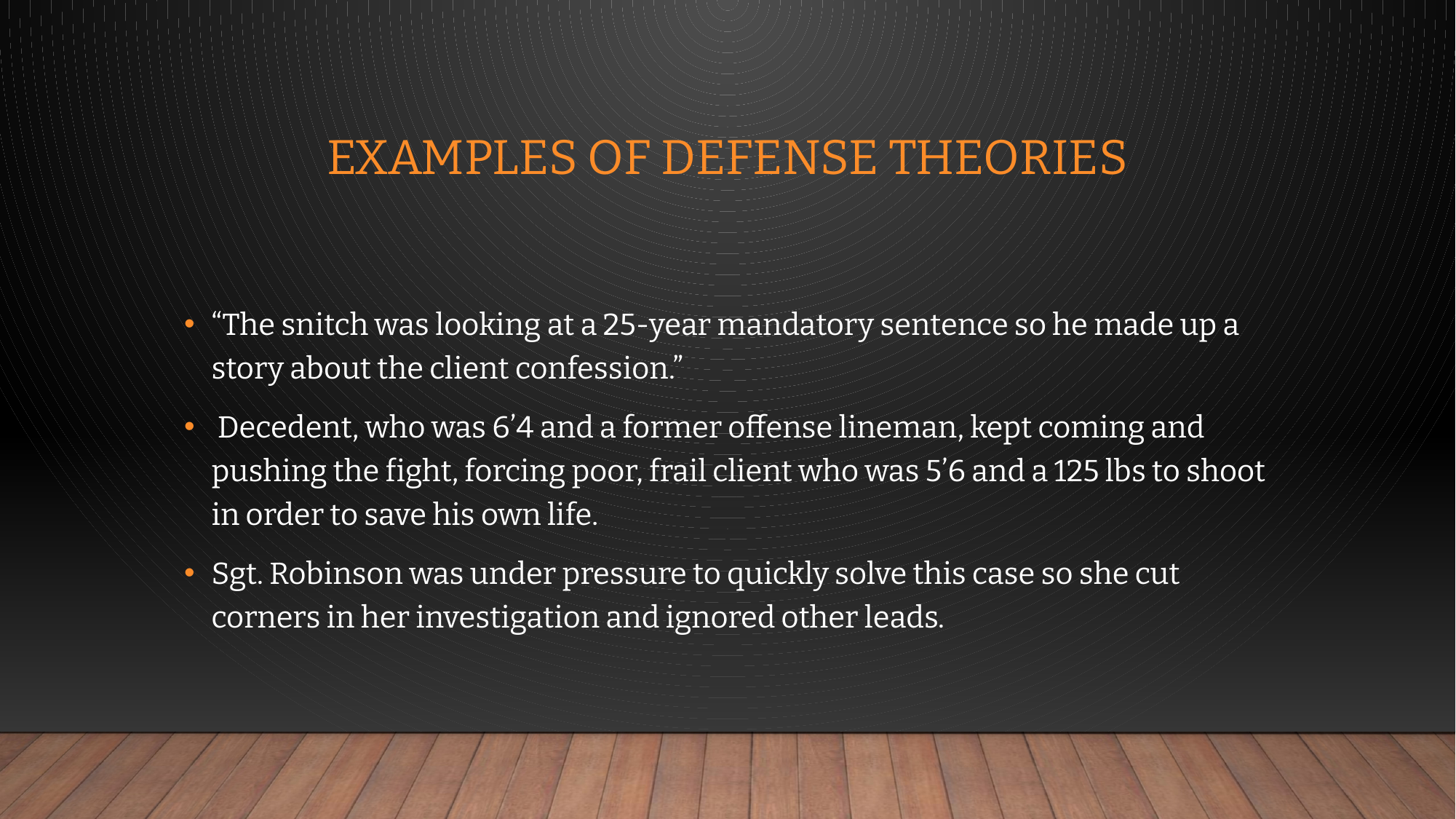

# Examples of Defense theories

“The snitch was looking at a 25-year mandatory sentence so he made up a story about the client confession.”
 Decedent, who was 6’4 and a former offense lineman, kept coming and pushing the fight, forcing poor, frail client who was 5’6 and a 125 lbs to shoot in order to save his own life.
Sgt. Robinson was under pressure to quickly solve this case so she cut corners in her investigation and ignored other leads.